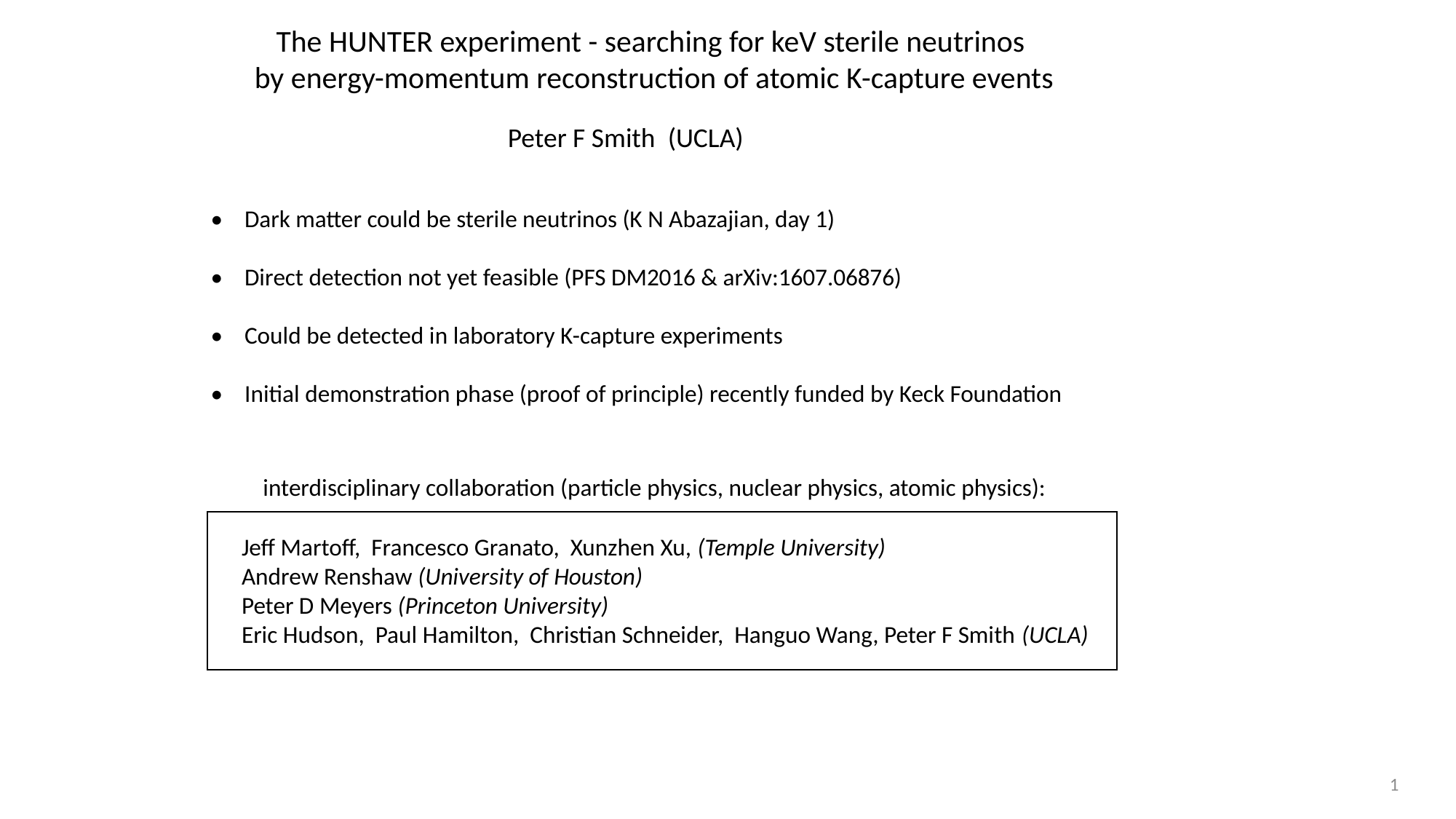

The HUNTER experiment - searching for keV sterile neutrinos
by energy-momentum reconstruction of atomic K-capture events
Peter F Smith  (UCLA)
•    Dark matter could be sterile neutrinos (K N Abazajian, day 1)

•    Direct detection not yet feasible (PFS DM2016 & arXiv:1607.06876)

•    Could be detected in laboratory K-capture experiments

•    Initial demonstration phase (proof of principle) recently funded by Keck Foundation
 interdisciplinary collaboration (particle physics, nuclear physics, atomic physics):

Jeff Martoff,  Francesco Granato,  Xunzhen Xu, (Temple University)
Andrew Renshaw (University of Houston)
Peter D Meyers (Princeton University)
Eric Hudson,  Paul Hamilton,  Christian Schneider,  Hanguo Wang, Peter F Smith (UCLA)
1